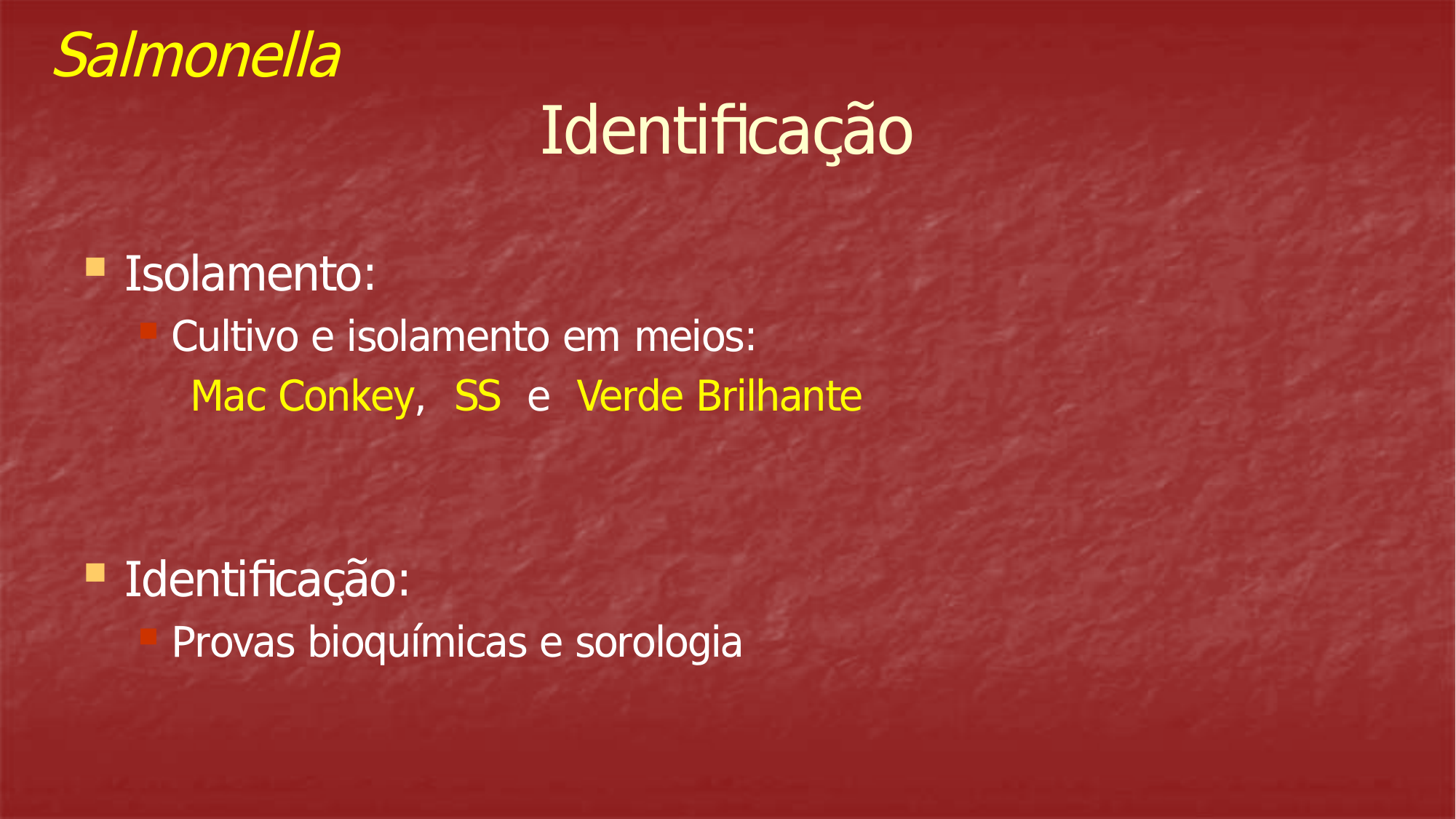

Salmonella
# Identificação
Isolamento:
Cultivo e isolamento em meios:
    Mac Conkey,  SS  e  Verde Brilhante

Identificação:
Provas bioquímicas e sorologia